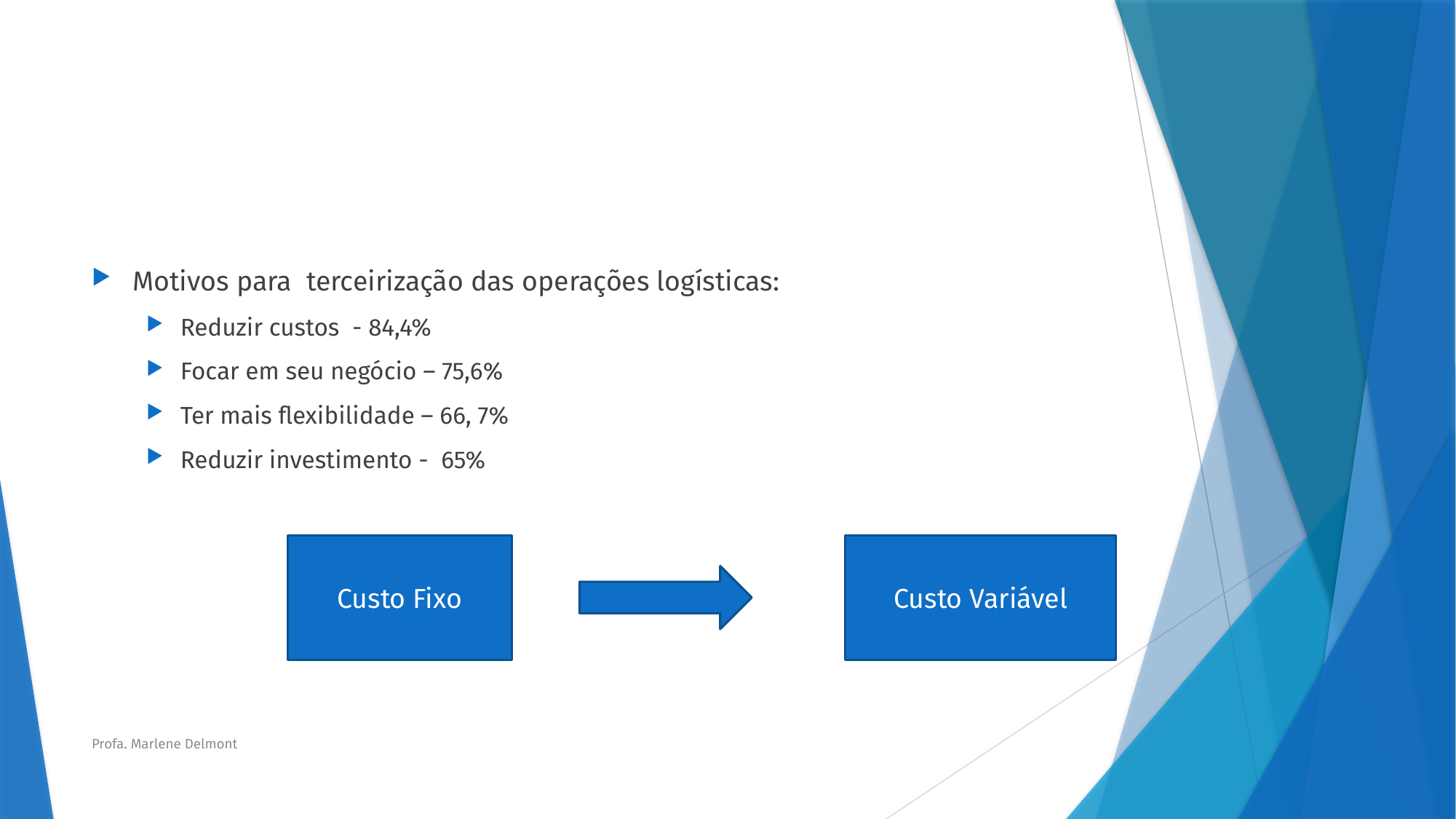

#
Motivos para  terceirização das operações logísticas:
Reduzir custos  - 84,4%
Focar em seu negócio – 75,6%
Ter mais flexibilidade – 66, 7%
Reduzir investimento -  65%

Custo Fixo
Custo Variável

Profa. Marlene Delmont